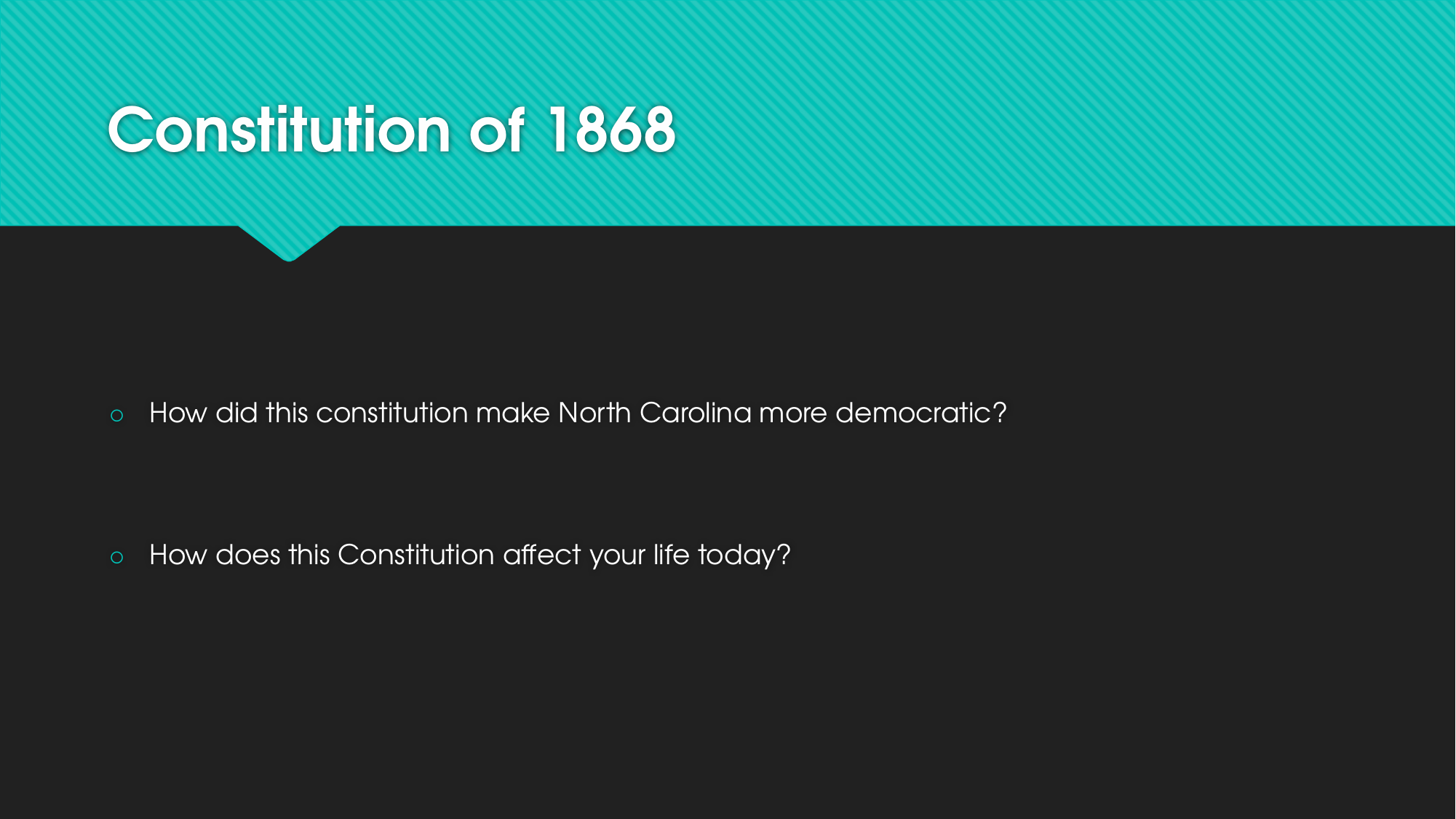

# Constitution of 1868
How did this constitution make North Carolina more democratic?

How does this Constitution affect your life today?